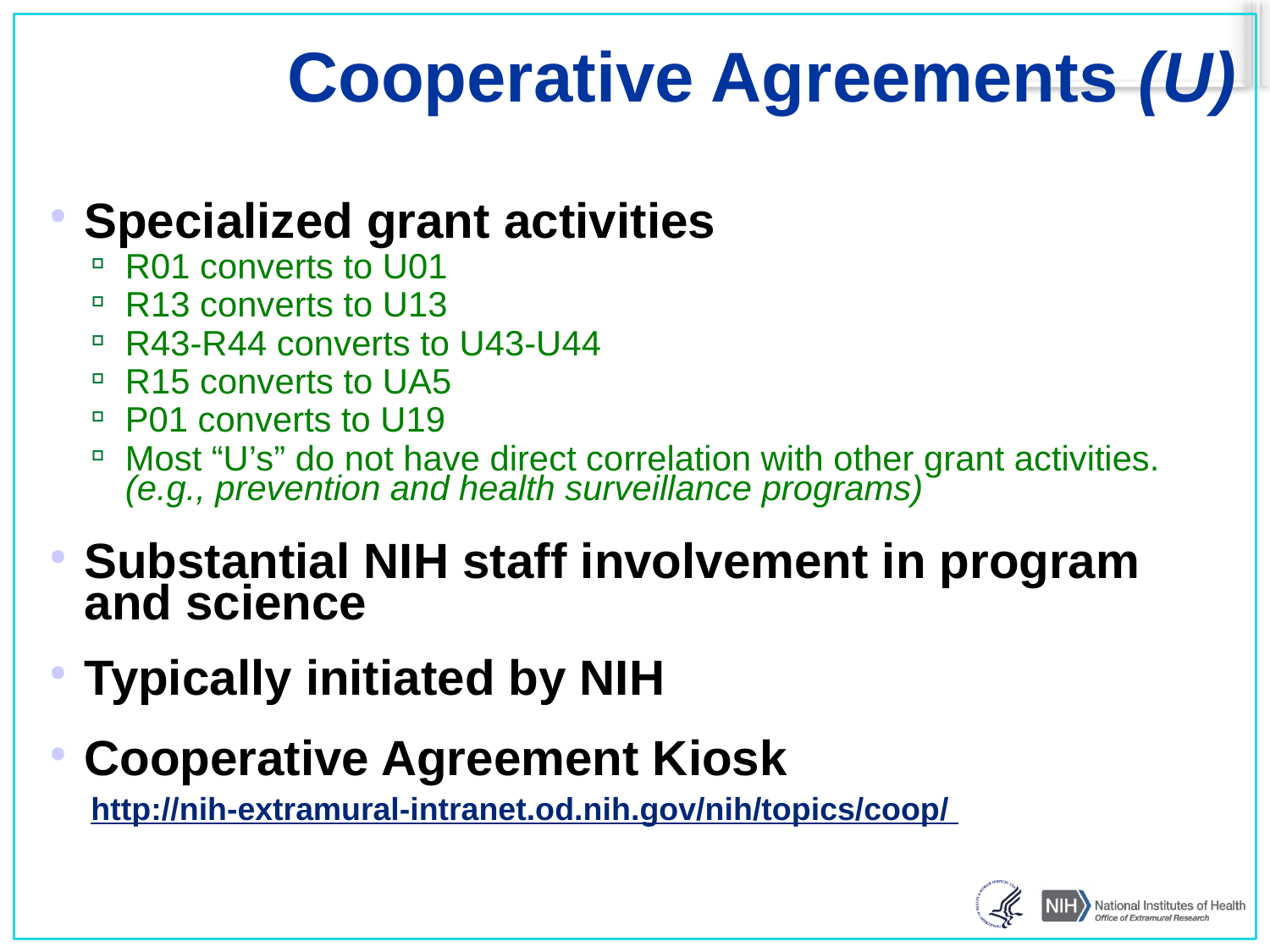

# Cooperative Agreements (U)

Specialized grant activities
R01 converts to U01
R13 converts to U13
R43-R44 converts to U43-U44
R15 converts to UA5
P01 converts to U19
Most “U’s” do not have direct correlation with other grant activities. (e.g., prevention and health surveillance programs)

Substantial NIH staff involvement in program and science

Typically initiated by NIH

Cooperative Agreement Kiosk
http://nih-extramural-intranet.od.nih.gov/nih/topics/coop/